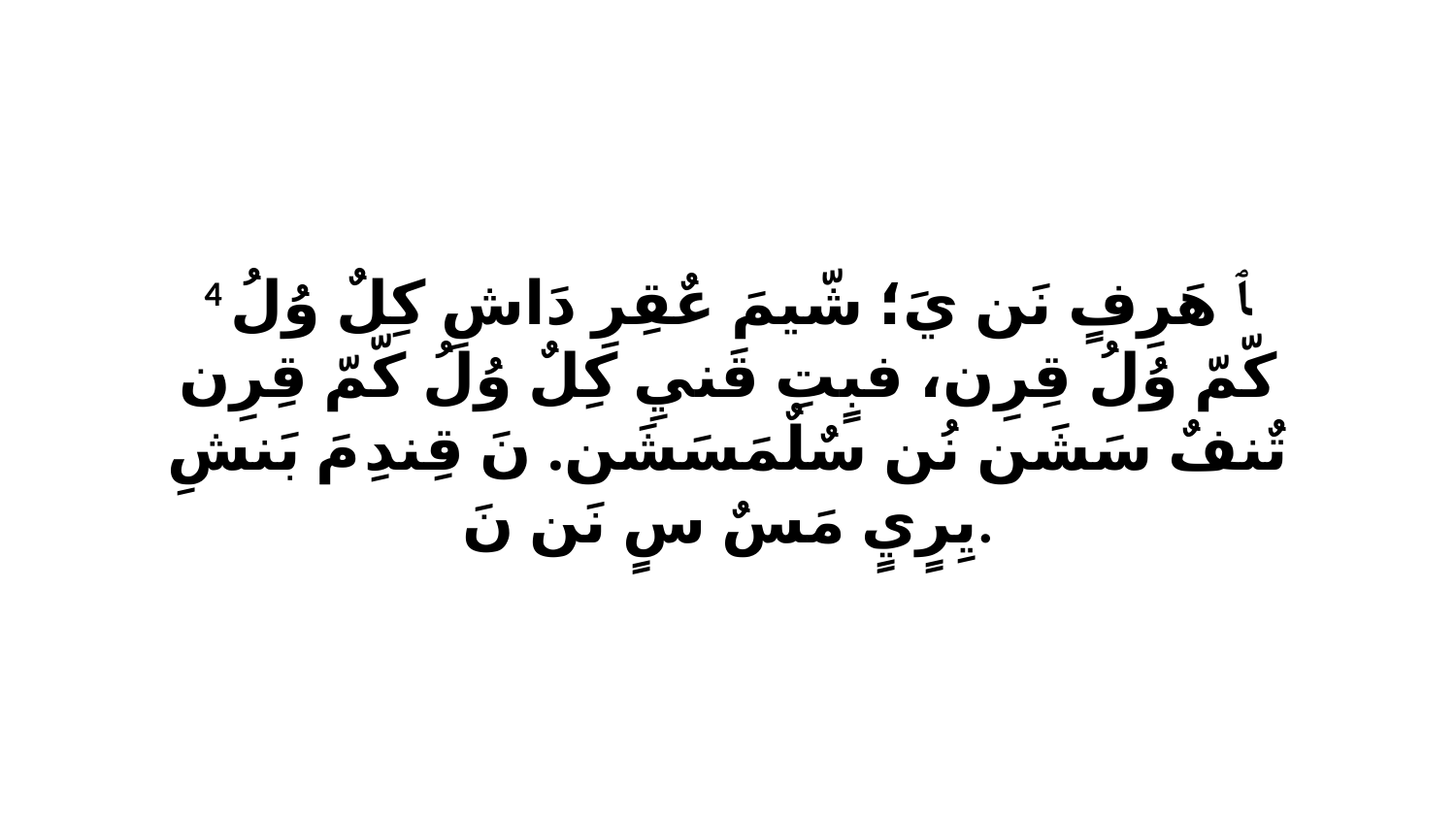

4 ﭑ هَرِفٍ نَن يَ؛ شّيمَ عٌقِرِ دَاشِ كِلٌ وُلُ كّمّ وُلُ قِرِن، فبٍتِ قَنيِ كِلٌ وُلُ كّمّ قِرِن تٌنفٌ سَشَن نُن سٌلٌمَسَشَن. نَ قِندِ مَ بَنشِ يِرٍيٍ مَسٌ سٍ نَن نَ.